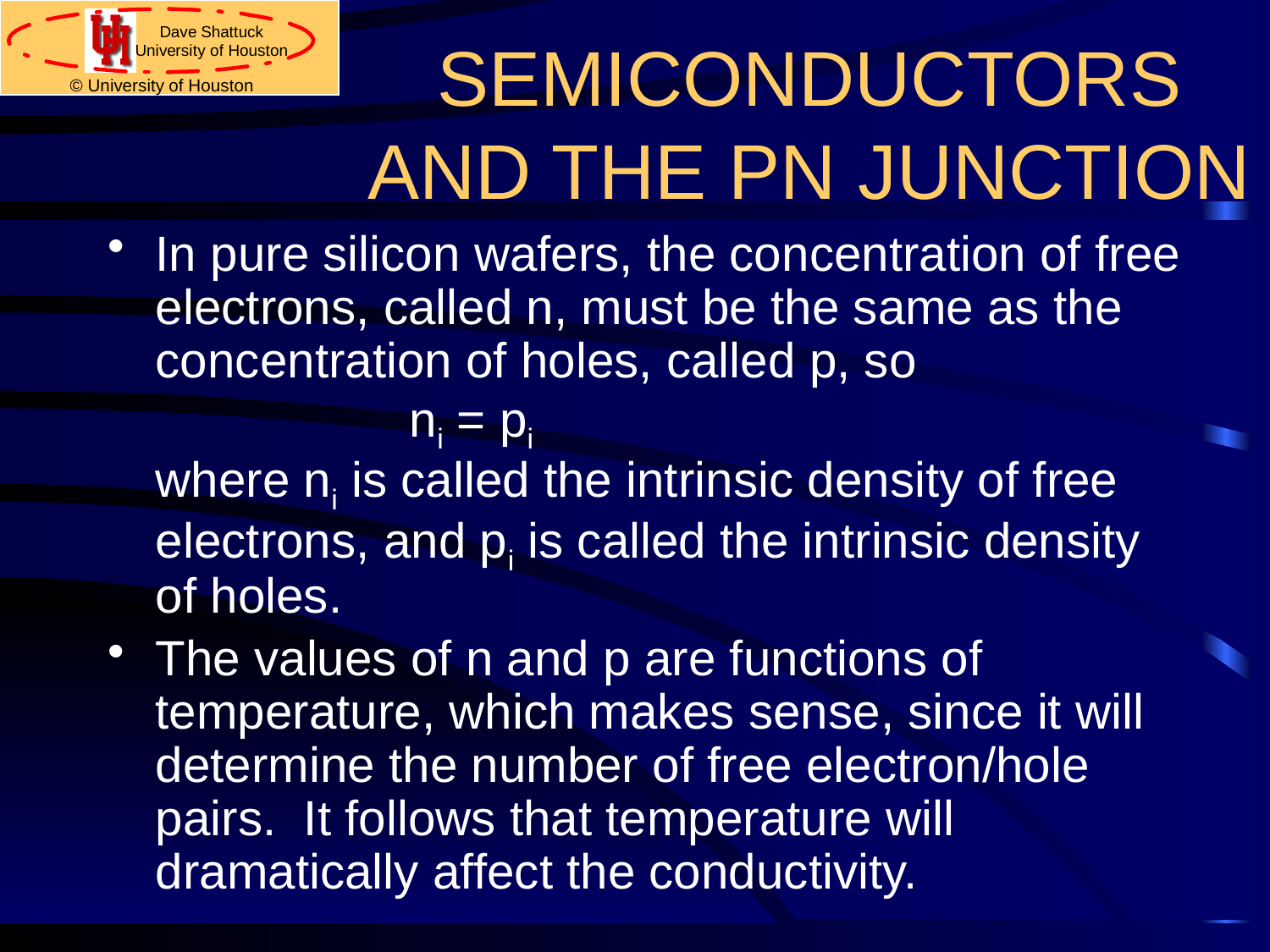

# SEMICONDUCTORS AND THE PN JUNCTION
In pure silicon wafers, the concentration of free electrons, called n, must be the same as the concentration of holes, called p, so
		ni = pi
where ni is called the intrinsic density of free electrons, and pi is called the intrinsic density of holes.
The values of n and p are functions of temperature, which makes sense, since it will determine the number of free electron/hole pairs.  It follows that temperature will dramatically affect the conductivity.